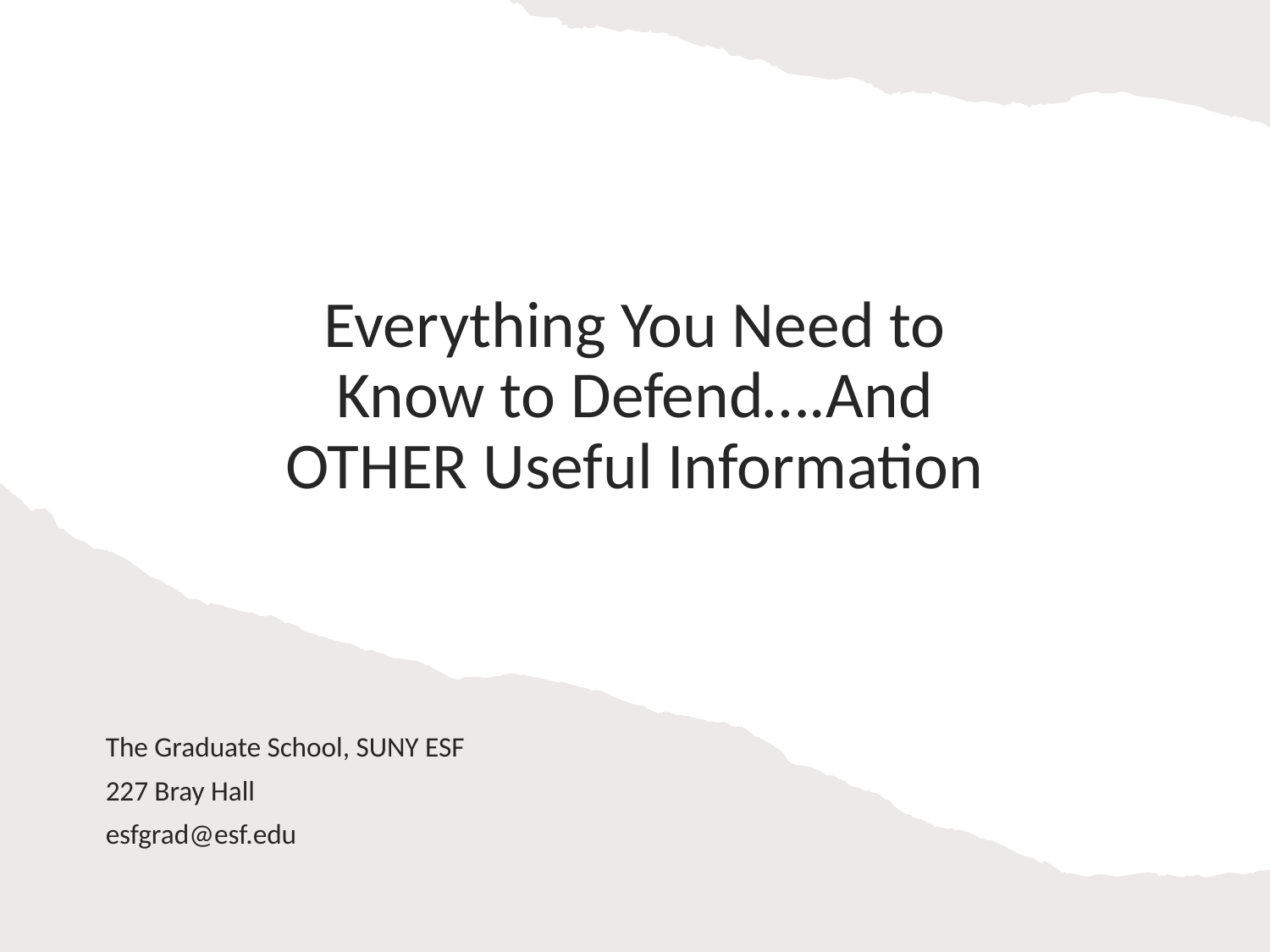

# Everything You Need to Know to Defend….And OTHER Useful Information

The Graduate School, SUNY ESF
227 Bray Hall
esfgrad@esf.edu